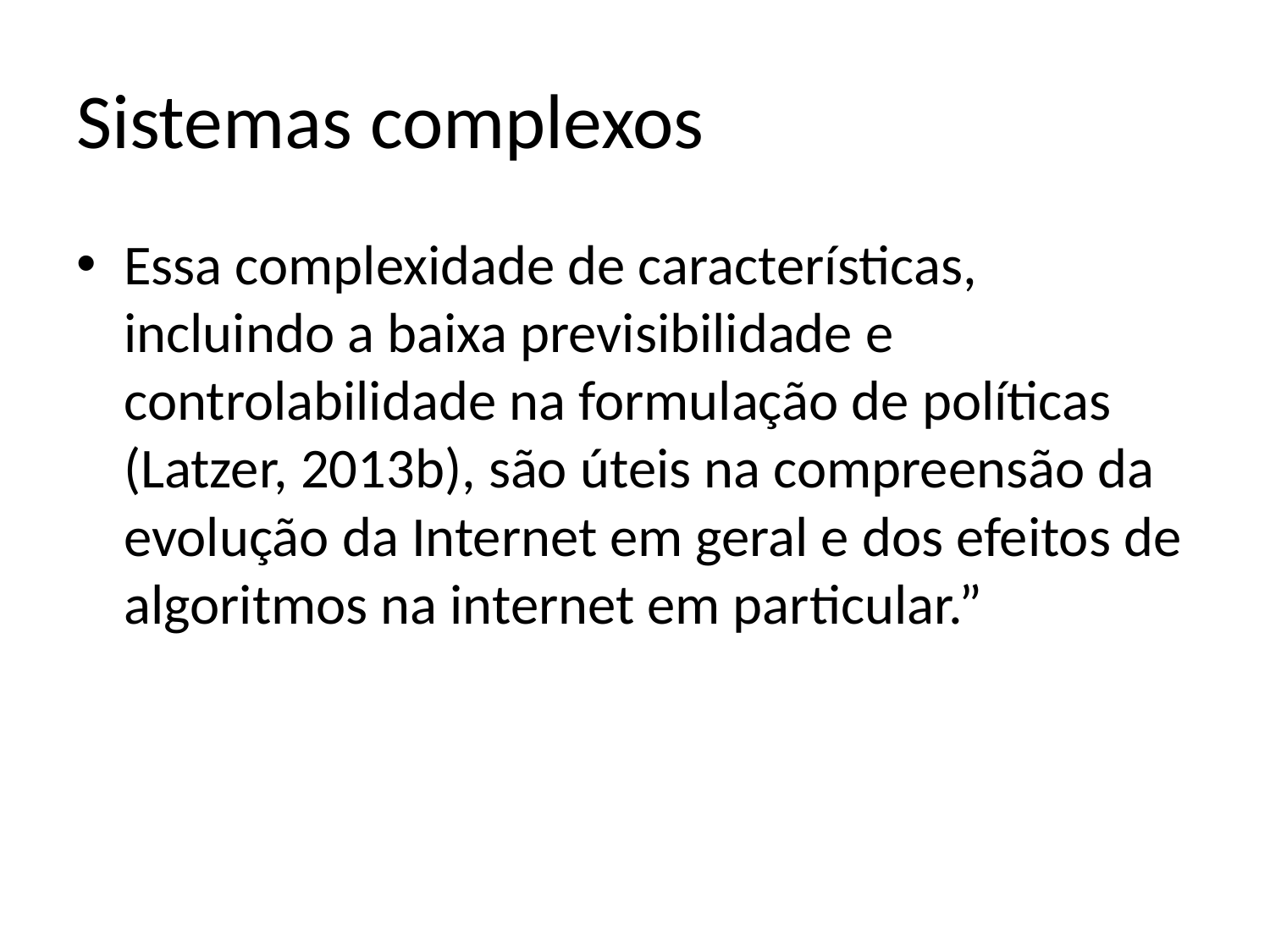

# Sistemas complexos
Essa complexidade de características, incluindo a baixa previsibilidade e controlabilidade na formulação de políticas (Latzer, 2013b), são úteis na compreensão da evolução da Internet em geral e dos efeitos de algoritmos na internet em particular.”